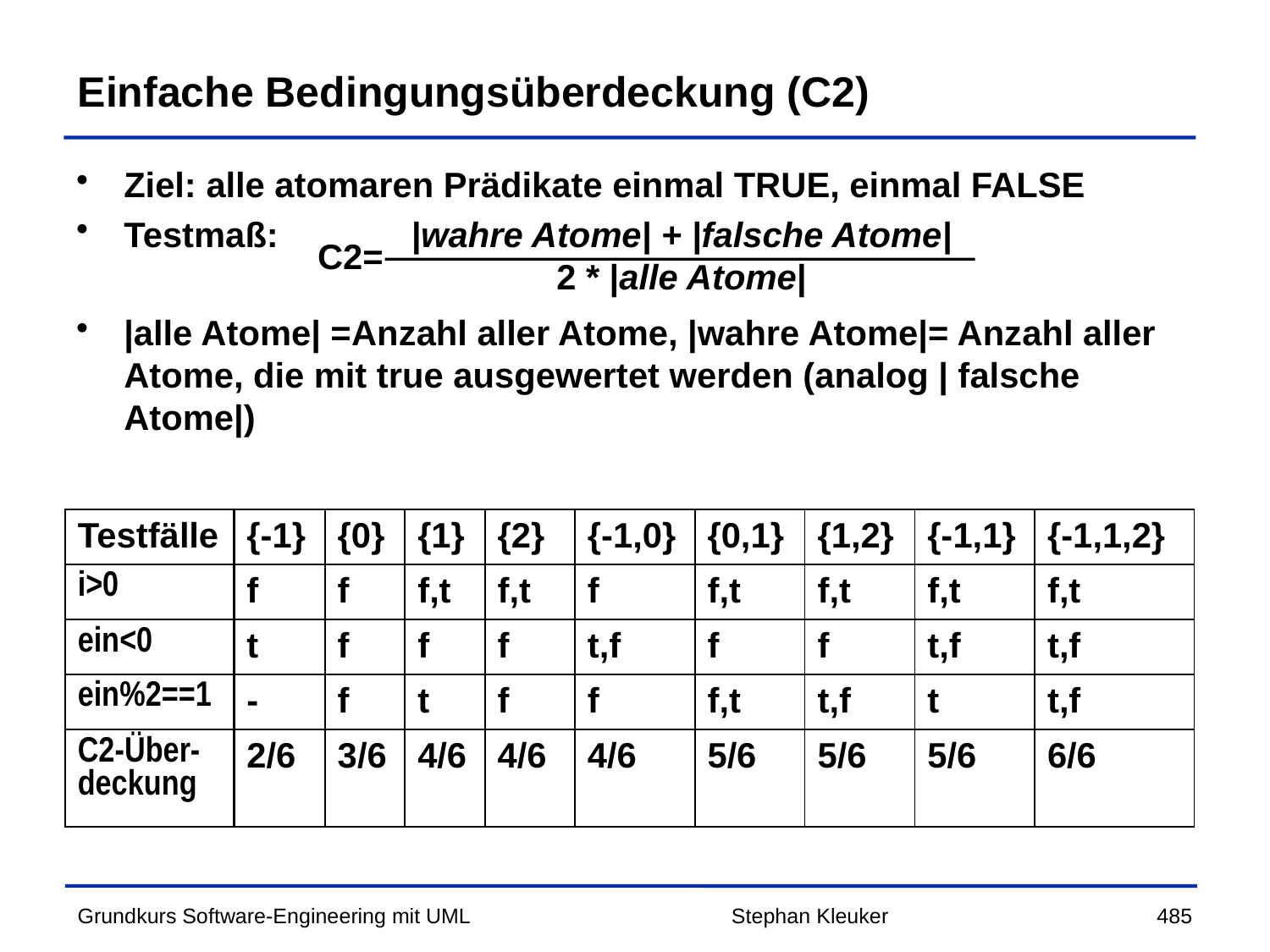

# Einfache Bedingungsüberdeckung (C2)
Ziel: alle atomaren Prädikate einmal TRUE, einmal FALSE
Testmaß:

|alle Atome| =Anzahl aller Atome, |wahre Atome|= Anzahl aller Atome, die mit true ausgewertet werden (analog | falsche Atome|)
|wahre Atome| + |falsche Atome|
2 * |alle Atome|
C2=

| Testfälle | {-1} | {0} | {1} | {2} | {-1,0} | {0,1} | {1,2} | {-1,1} | {-1,1,2} |
| --- | --- | --- | --- | --- | --- | --- | --- | --- | --- |
| i>0 | f | f | f,t | f,t | f | f,t | f,t | f,t | f,t |
| ein<0 | t | f | f | f | t,f | f | f | t,f | t,f |
| ein%2==1 | - | f | t | f | f | f,t | t,f | t | t,f |
| C2-Über-deckung | 2/6 | 3/6 | 4/6 | 4/6 | 4/6 | 5/6 | 5/6 | 5/6 | 6/6 |
Stephan Kleuker